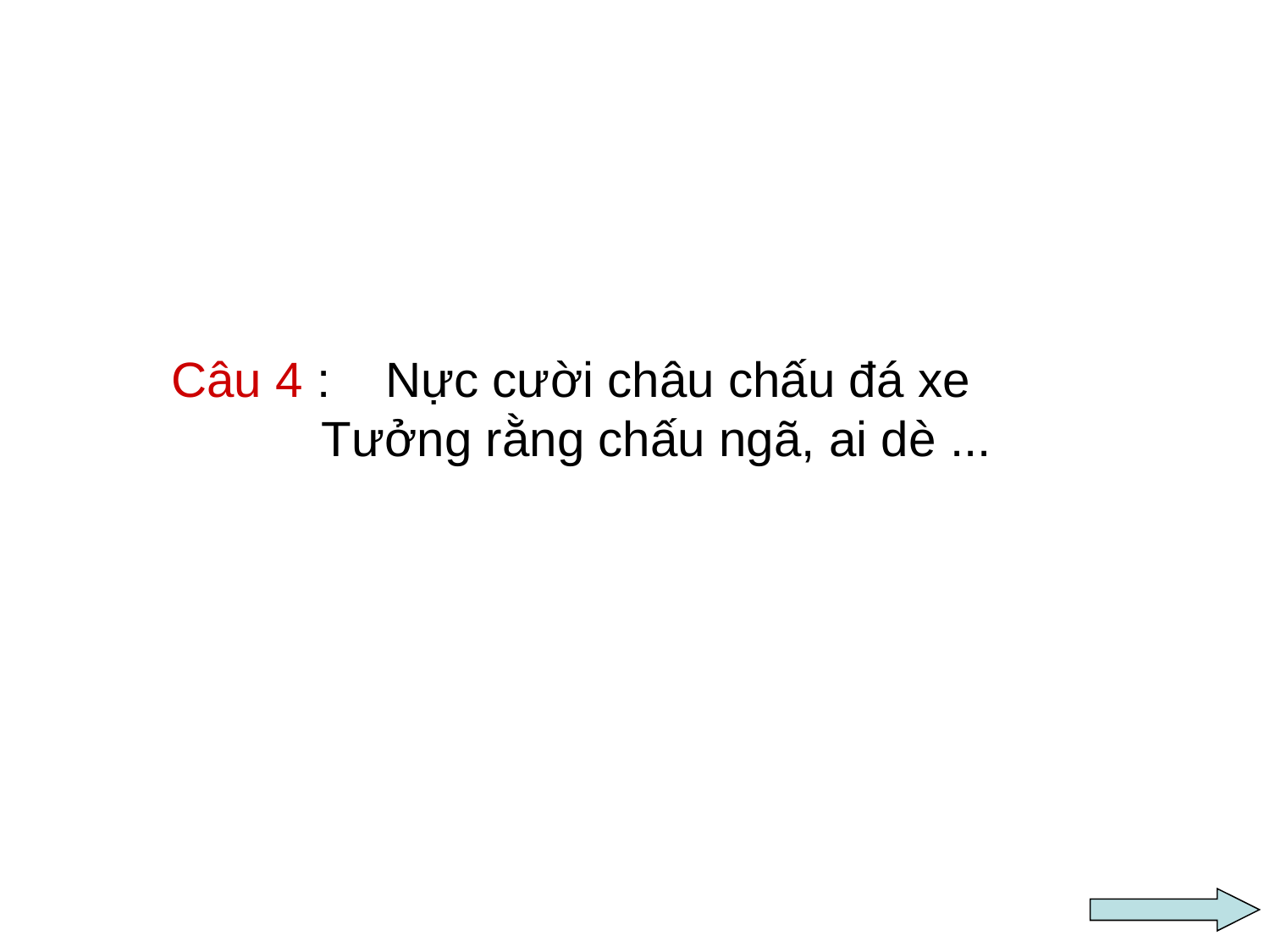

# Câu 4 :    Nực cười châu chấu đá xe Tưởng rằng chấu ngã, ai dè ...